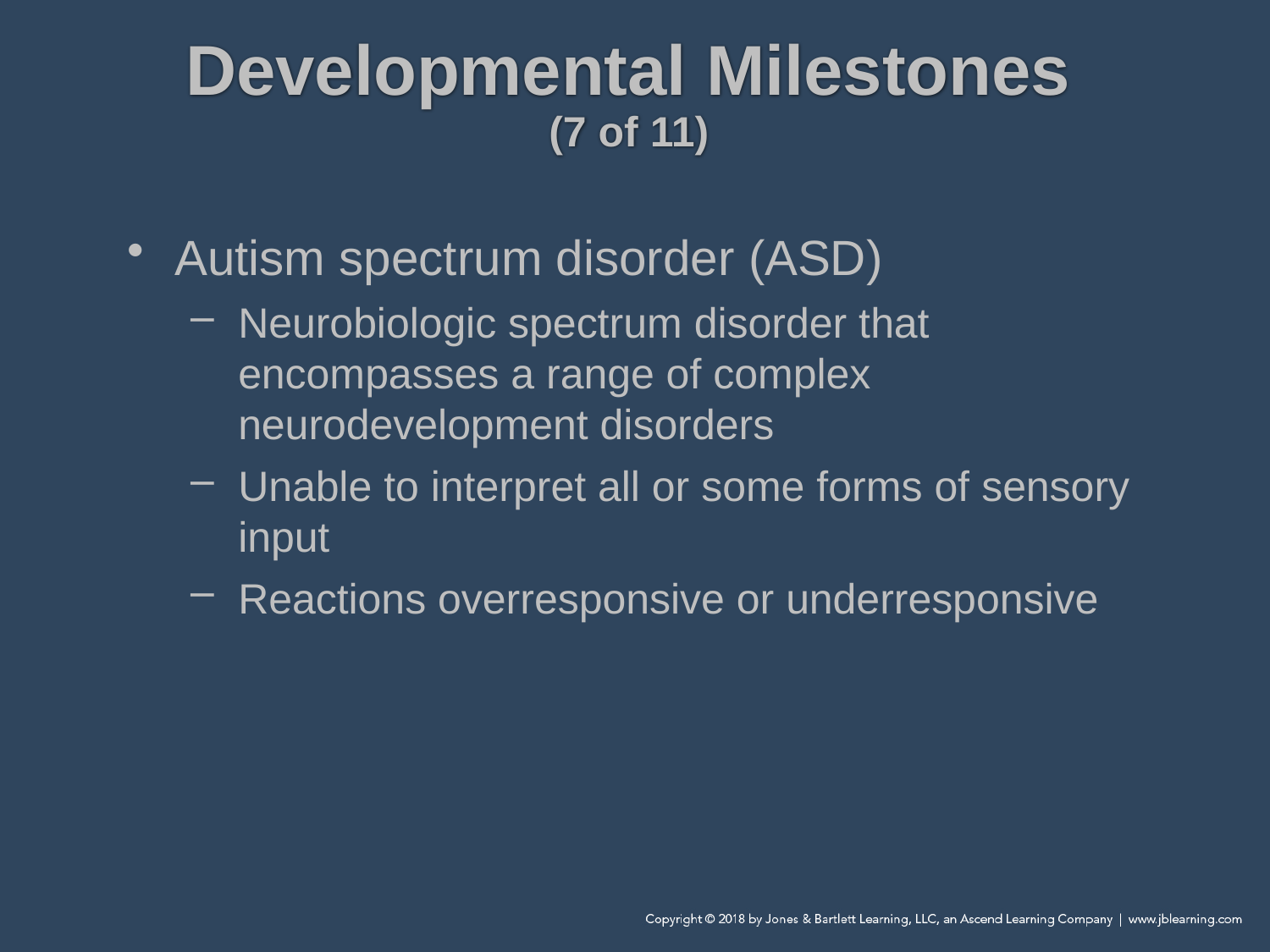

# Developmental Milestones (7 of 11)
Autism spectrum disorder (ASD)
Neurobiologic spectrum disorder that encompasses a range of complex neurodevelopment disorders
Unable to interpret all or some forms of sensory input
Reactions overresponsive or underresponsive